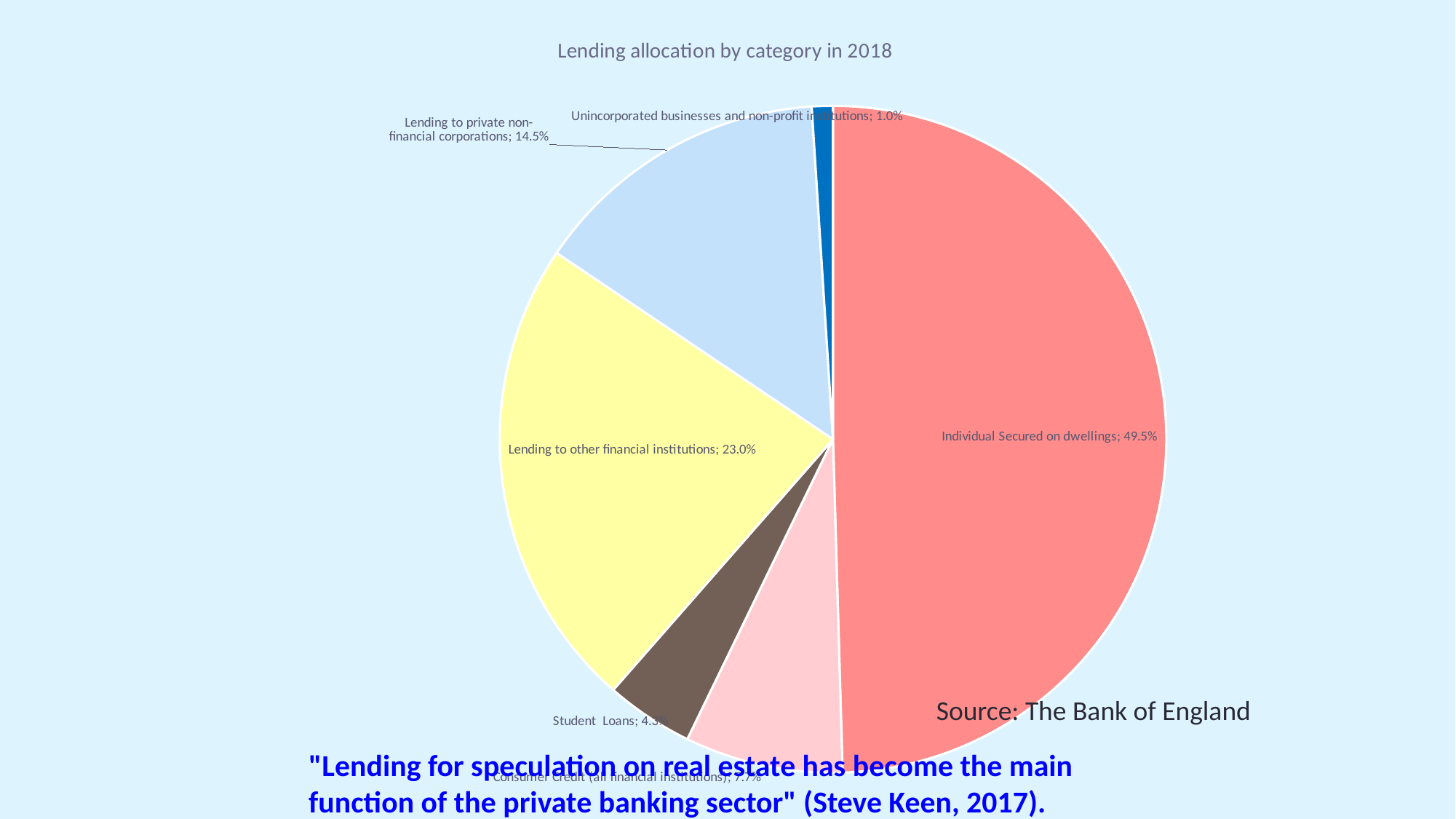

### Chart: Lending allocation by category in 2018

| Category |  |
|---|---|
| Individual Secured on dwellings | 0.4954034149550041 |
| Consumer Credit (all financial institutions) | 0.0766038832530983 |
| Student  Loans | 0.04260521170227938 |
| Lending to other financial institutions | 0.22978111482679325 |
| Lending to private non-financial corporations | 0.14541453326277967 |
| Unincorporated businesses and non-profit institutions | 0.010191842000045262 |
Source: The Bank of England
"Lending for speculation on real estate has become the main function of the private banking sector" (Steve Keen, 2017).